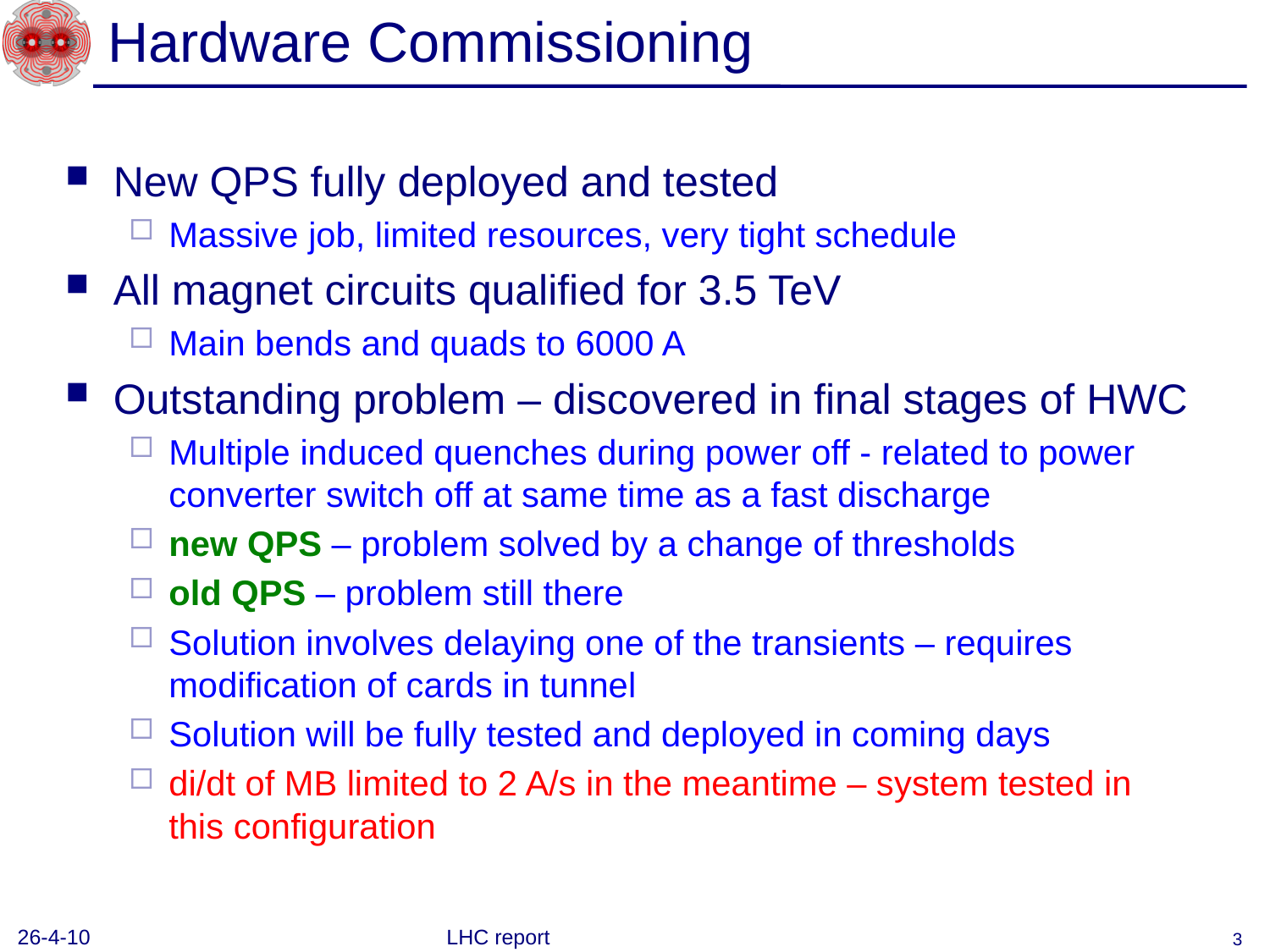

# Hardware Commissioning
New QPS fully deployed and tested
Massive job, limited resources, very tight schedule
All magnet circuits qualified for 3.5 TeV
Main bends and quads to 6000 A
Outstanding problem – discovered in final stages of HWC
Multiple induced quenches during power off - related to power converter switch off at same time as a fast discharge
new QPS – problem solved by a change of thresholds
old QPS – problem still there
Solution involves delaying one of the transients – requires modification of cards in tunnel
Solution will be fully tested and deployed in coming days
di/dt of MB limited to 2 A/s in the meantime – system tested in this configuration

26-4-10
LHC report
3